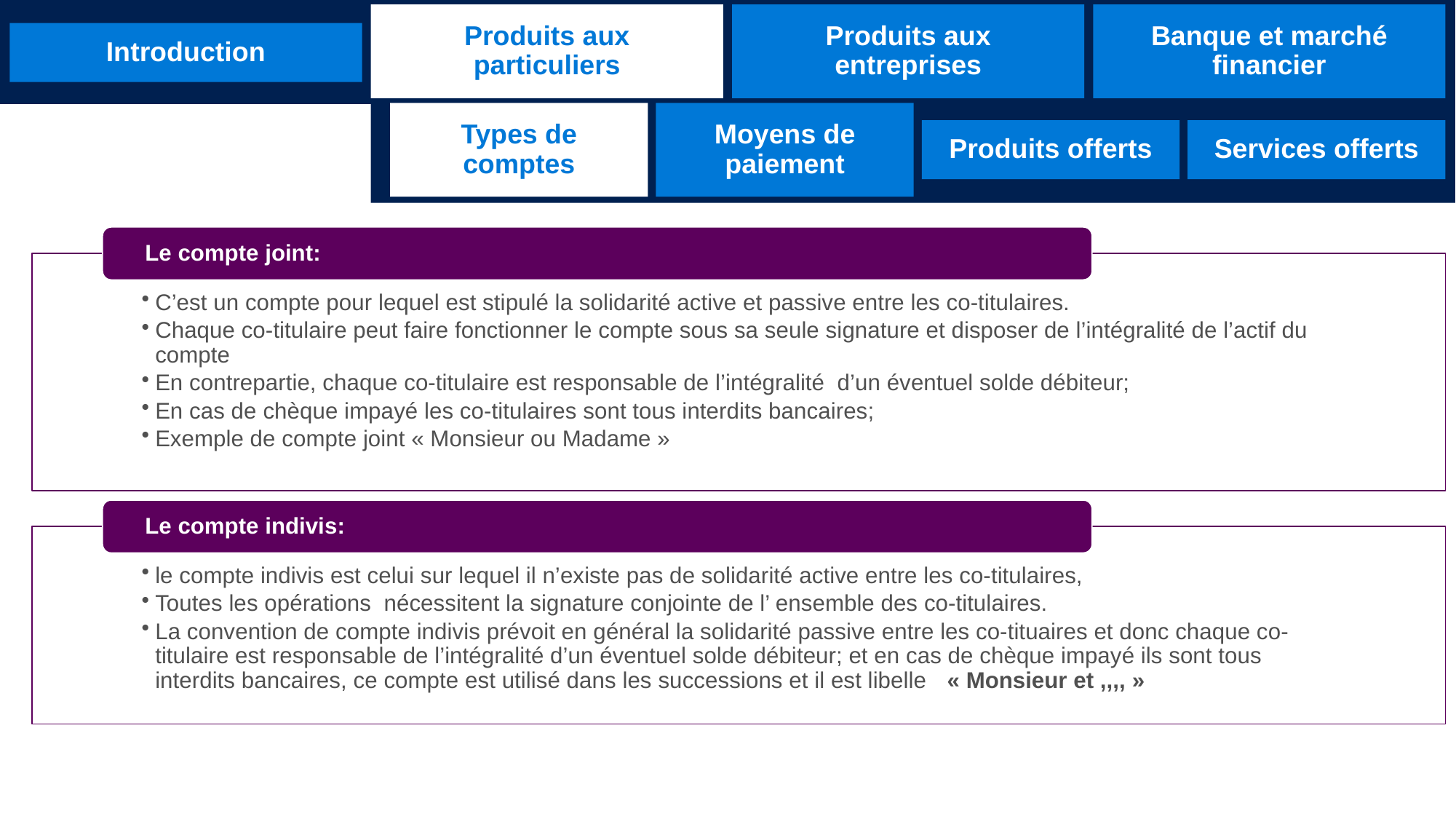

Produits aux particuliers
Produits aux entreprises
Banque et marché financier
Introduction

Types de comptes
Moyens de paiement
Produits offerts
Services offerts
C’est un compte pour lequel est stipulé la solidarité active et passive entre les co-titulaires.
Chaque co-titulaire peut faire fonctionner le compte sous sa seule signature et disposer de l’intégralité de l’actif du compte
En contrepartie, chaque co-titulaire est responsable de l’intégralité  d’un éventuel solde débiteur;
En cas de chèque impayé les co-titulaires sont tous interdits bancaires;
Exemple de compte joint « Monsieur ou Madame »
Le compte joint:
le compte indivis est celui sur lequel il n’existe pas de solidarité active entre les co-titulaires,
Toutes les opérations  nécessitent la signature conjointe de l’ ensemble des co-titulaires.
La convention de compte indivis prévoit en général la solidarité passive entre les co-tituaires et donc chaque co-titulaire est responsable de l’intégralité d’un éventuel solde débiteur; et en cas de chèque impayé ils sont tous interdits bancaires, ce compte est utilisé dans les successions et il est libelle   « Monsieur et ,,,, »
Le compte indivis: